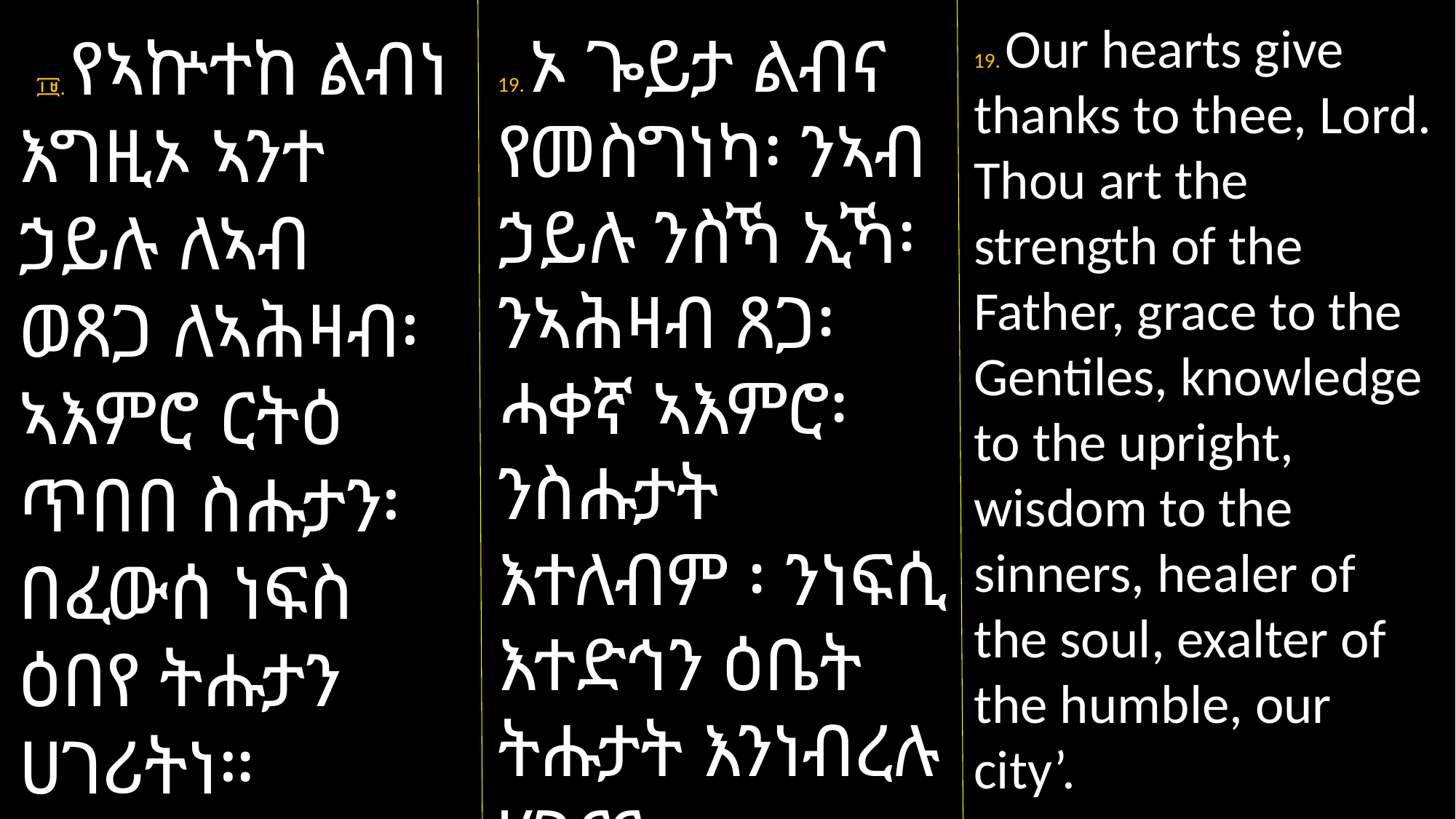

19. Our hearts give thanks to thee, Lord. Thou art the strength of the Father, grace to the Gentiles, knowledge to the upright, wisdom to the sinners, healer of the soul, exalter of the humble, our city’.
19. ኦ ጐይታ ልብና የመስግነካ፡ ንኣብ ኃይሉ ንስኻ ኢኻ፡ ንኣሕዛብ ጸጋ፡ ሓቀኛ ኣእምሮ፡ ንስሑታት እተለብም ፡ ንነፍሲ እተድኅን ዕቤት ትሑታት እንነብረሉ ሃገርና።
 ፲፱. የኣኵተከ ልብነ እግዚኦ ኣንተ ኃይሉ ለኣብ ወጸጋ ለኣሕዛብ፡ ኣእምሮ ርትዕ ጥበበ ስሑታን፡ በፈውሰ ነፍስ ዕበየ ትሑታን ሀገሪትነ።